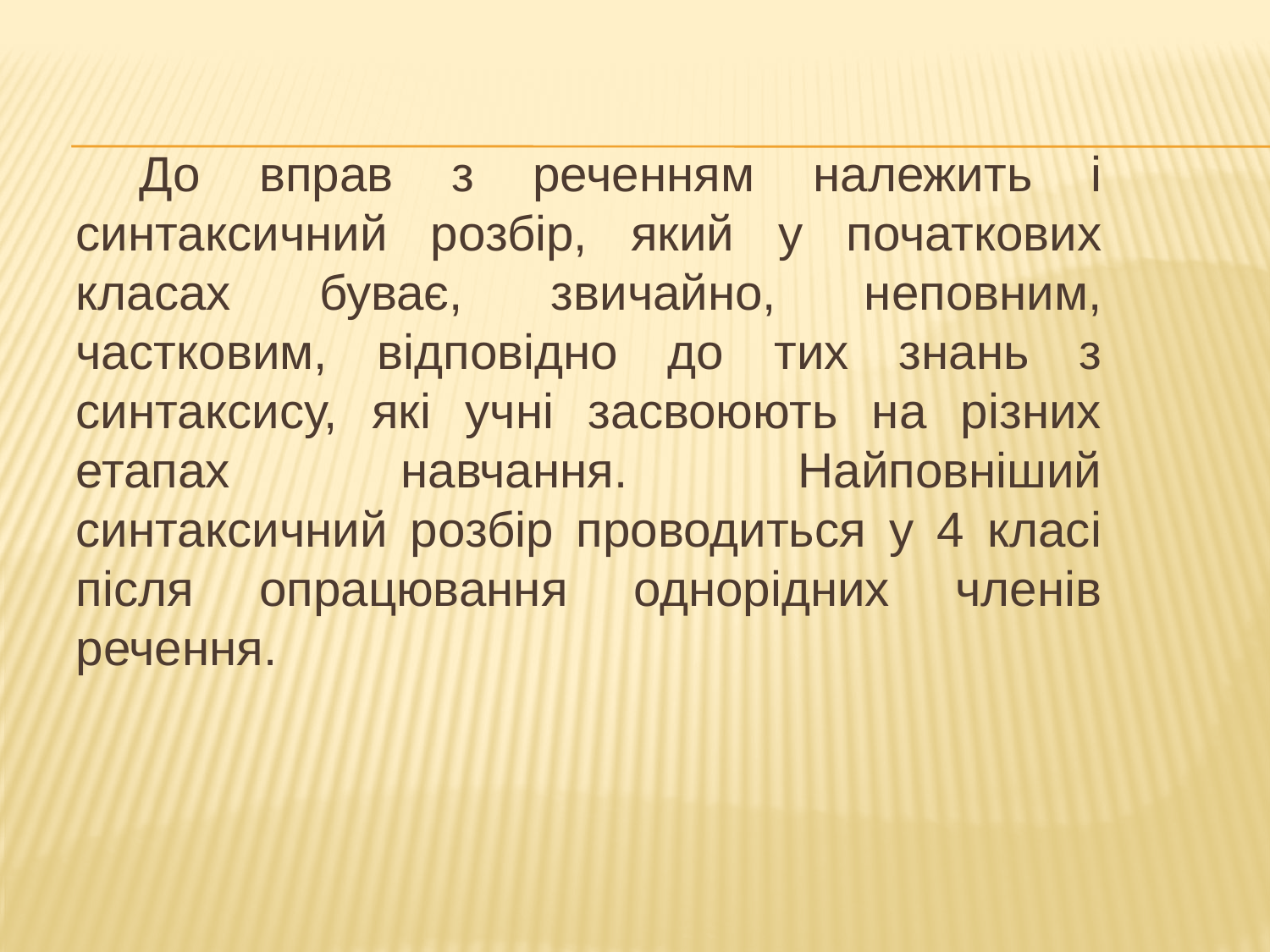

До вправ з реченням належить і синтаксичний розбір, який у початкових класах буває, звичайно, неповним, частковим, відповідно до тих знань з синтаксису, які учні засвоюють на різних етапах навчання. Найповніший синтаксичний розбір проводиться у 4 класі після опрацювання однорідних членів речення.